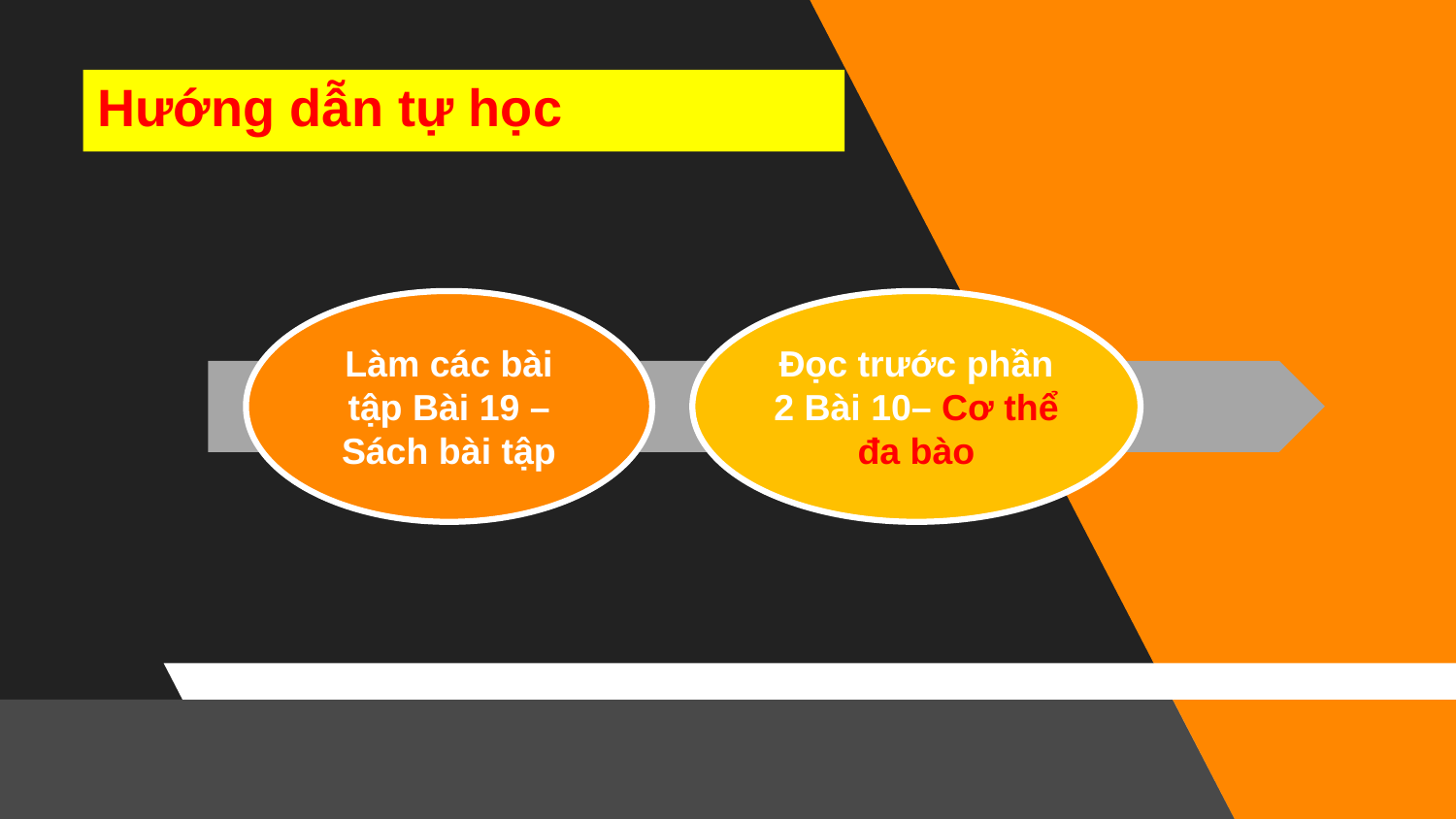

# Hướng dẫn tự học
Làm các bài tập Bài 19 – Sách bài tập
Đọc trước phần 2 Bài 10– Cơ thể đa bào